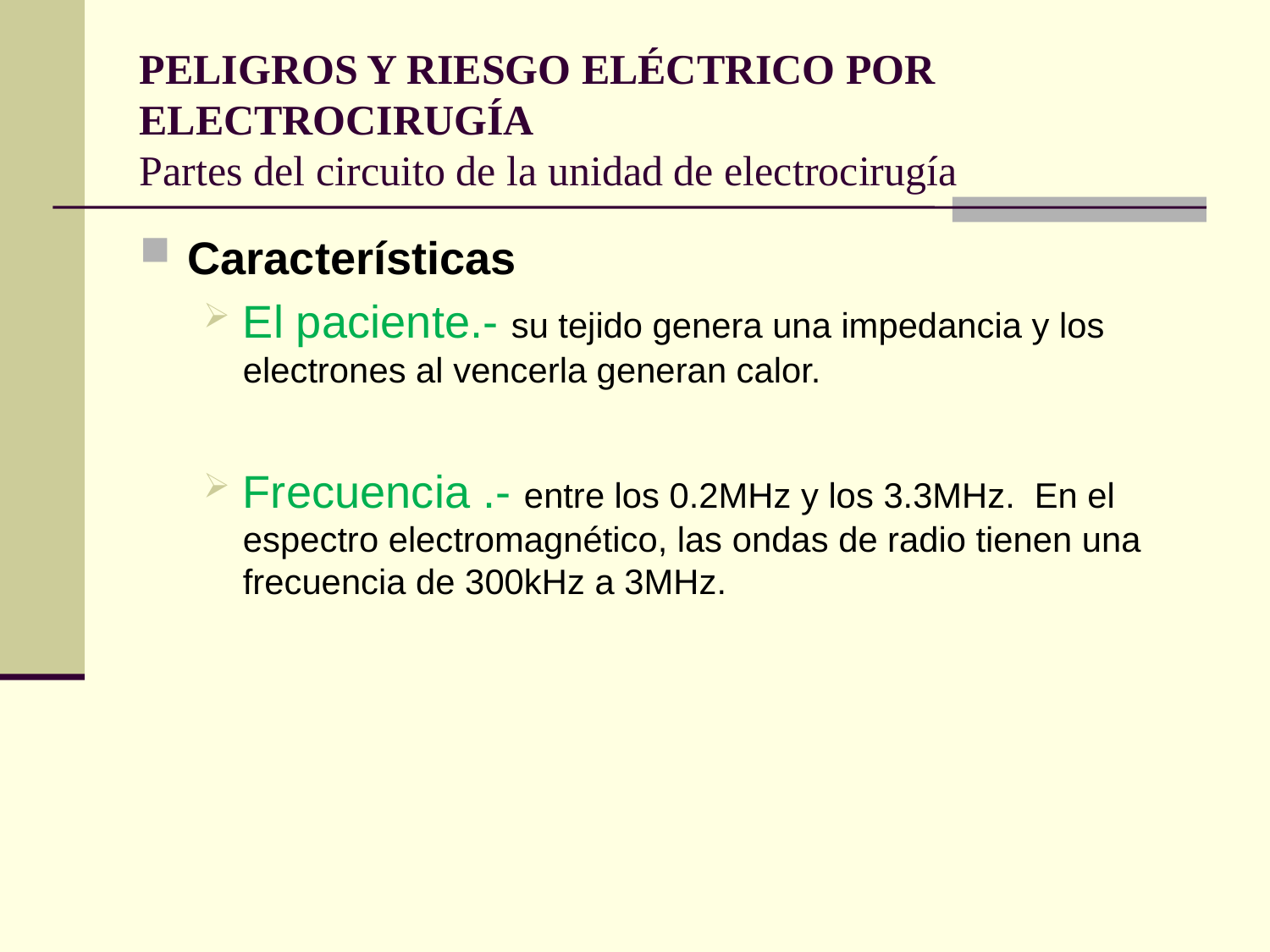

Características
El paciente.- su tejido genera una impedancia y los electrones al vencerla generan calor.

Frecuencia .- entre los 0.2MHz y los 3.3MHz.  En el espectro electromagnético, las ondas de radio tienen una frecuencia de 300kHz a 3MHz.
PELIGROS Y RIESGO ELÉCTRICO POR ELECTROCIRUGÍA
Partes del circuito de la unidad de electrocirugía